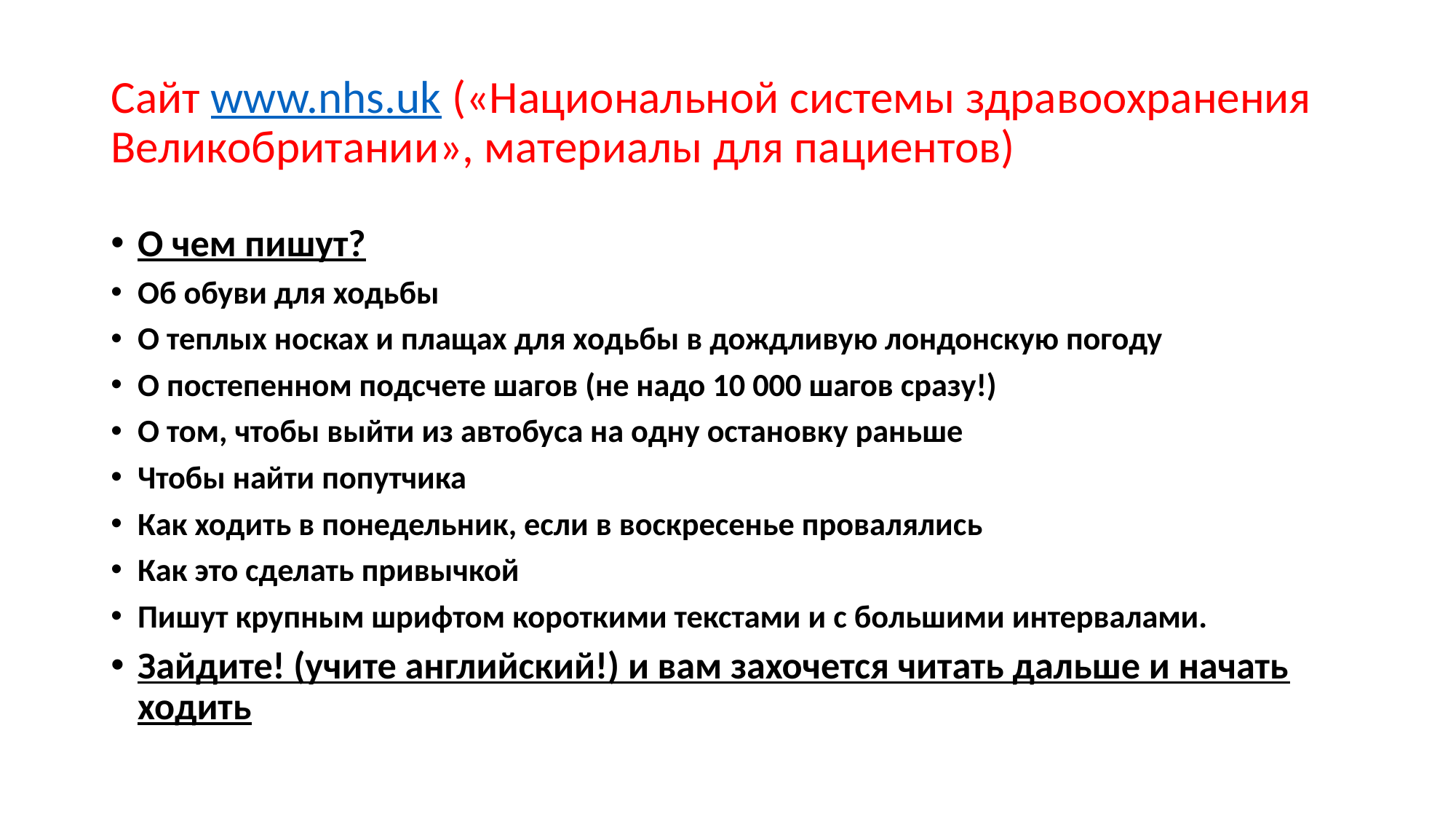

# Сайт www.nhs.uk («Национальной системы здравоохранения Великобритании», материалы для пациентов)
О чем пишут?
Об обуви для ходьбы
О теплых носках и плащах для ходьбы в дождливую лондонскую погоду
О постепенном подсчете шагов (не надо 10 000 шагов сразу!)
О том, чтобы выйти из автобуса на одну остановку раньше
Чтобы найти попутчика
Как ходить в понедельник, если в воскресенье провалялись
Как это сделать привычкой
Пишут крупным шрифтом короткими текстами и с большими интервалами.
Зайдите! (учите английский!) и вам захочется читать дальше и начать ходить